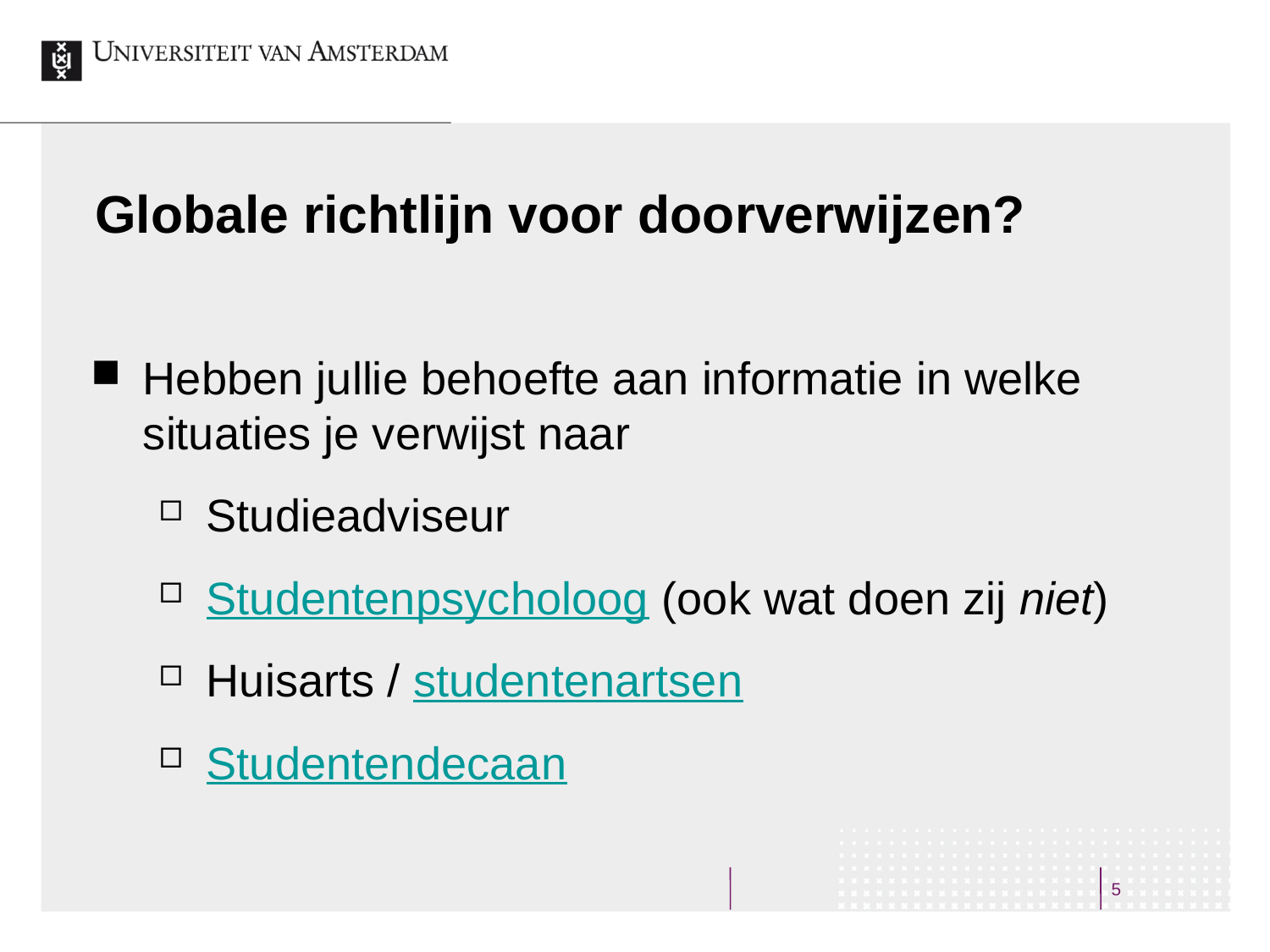

# Globale richtlijn voor doorverwijzen?
Hebben jullie behoefte aan informatie in welke situaties je verwijst naar
Studieadviseur
Studentenpsycholoog (ook wat doen zij niet)
Huisarts / studentenartsen
Studentendecaan

5